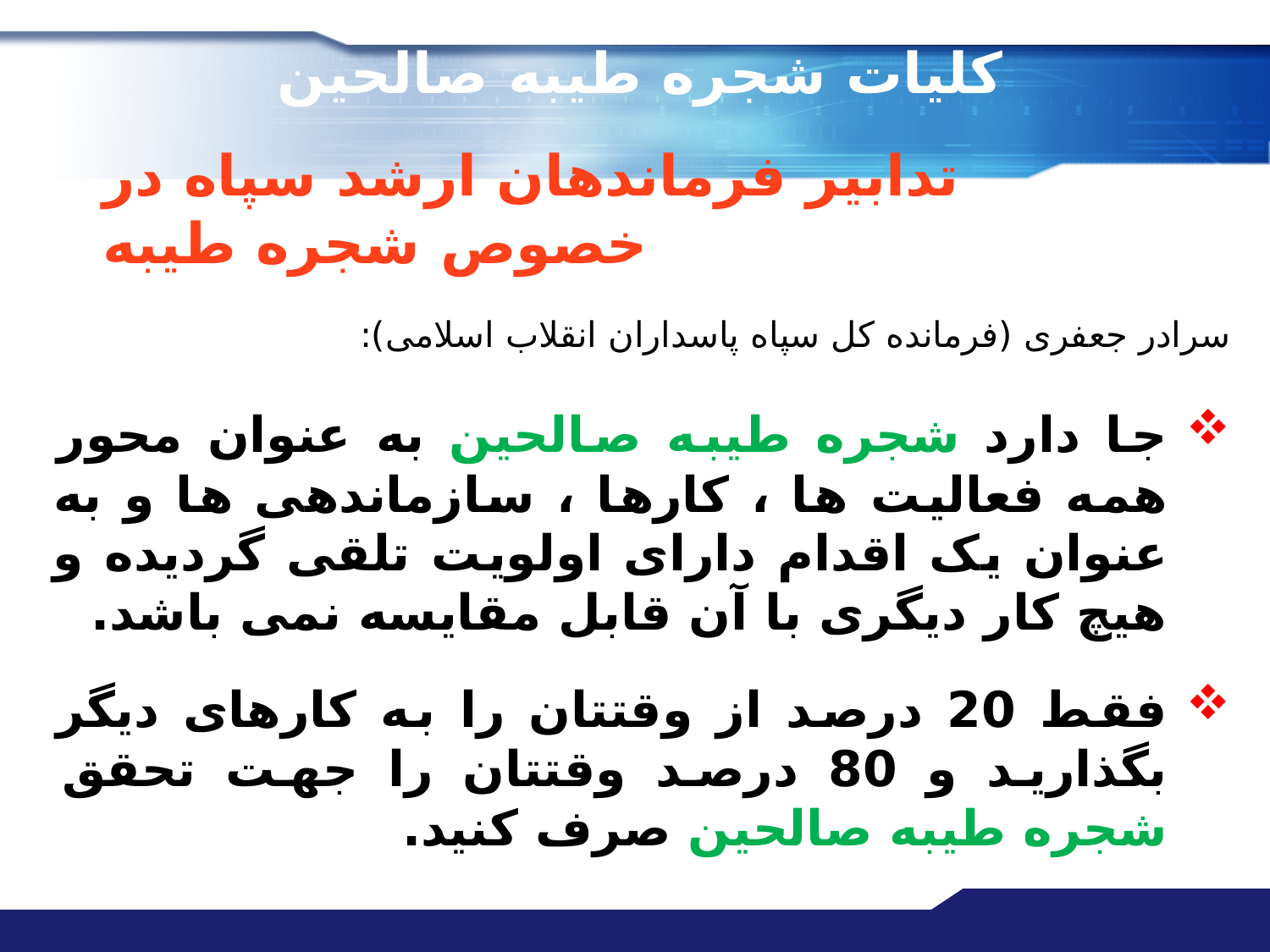

کلیات شجره طیبه صالحین
# تدابیر فرماندهان ارشد سپاه در خصوص شجره طیبه
سرادر جعفری (فرمانده کل سپاه پاسداران انقلاب اسلامی):

جا دارد شجره طیبه صالحین به عنوان محور همه فعالیت ها ، کارها ، سازماندهی ها و به عنوان یک اقدام دارای اولویت تلقی گردیده و هیچ کار دیگری با آن قابل مقایسه نمی باشد.

فقط 20 درصد از وقتتان را به کارهای دیگر بگذارید و 80 درصد وقتتان را جهت تحقق شجره طیبه صالحین صرف کنید.